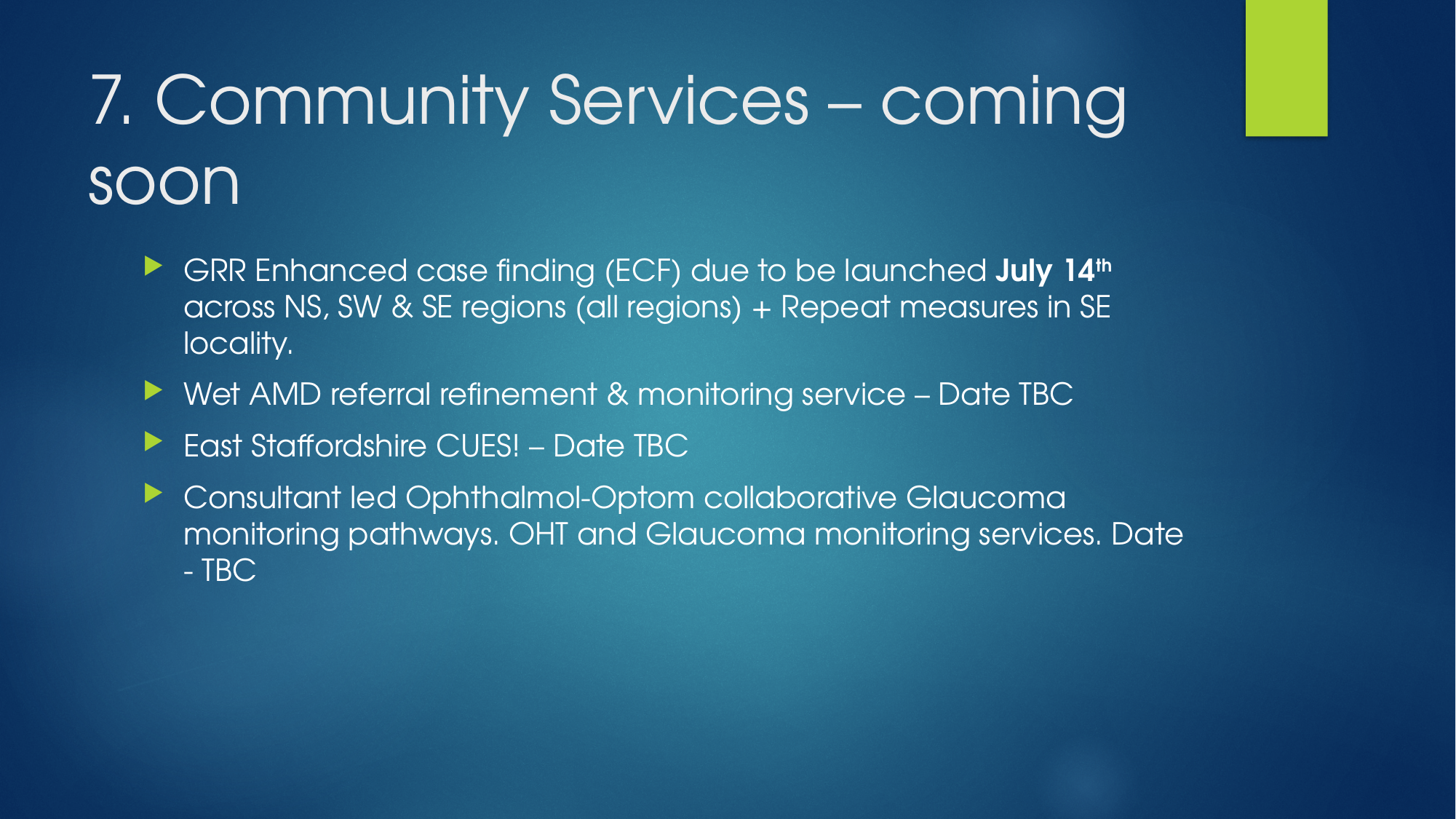

# 7. Community Services – coming soon
GRR Enhanced case finding (ECF) due to be launched July 14th across NS, SW & SE regions (all regions) + Repeat measures in SE locality.
Wet AMD referral refinement & monitoring service – Date TBC
East Staffordshire CUES! – Date TBC
Consultant led Ophthalmol-Optom collaborative Glaucoma monitoring pathways. OHT and Glaucoma monitoring services. Date - TBC